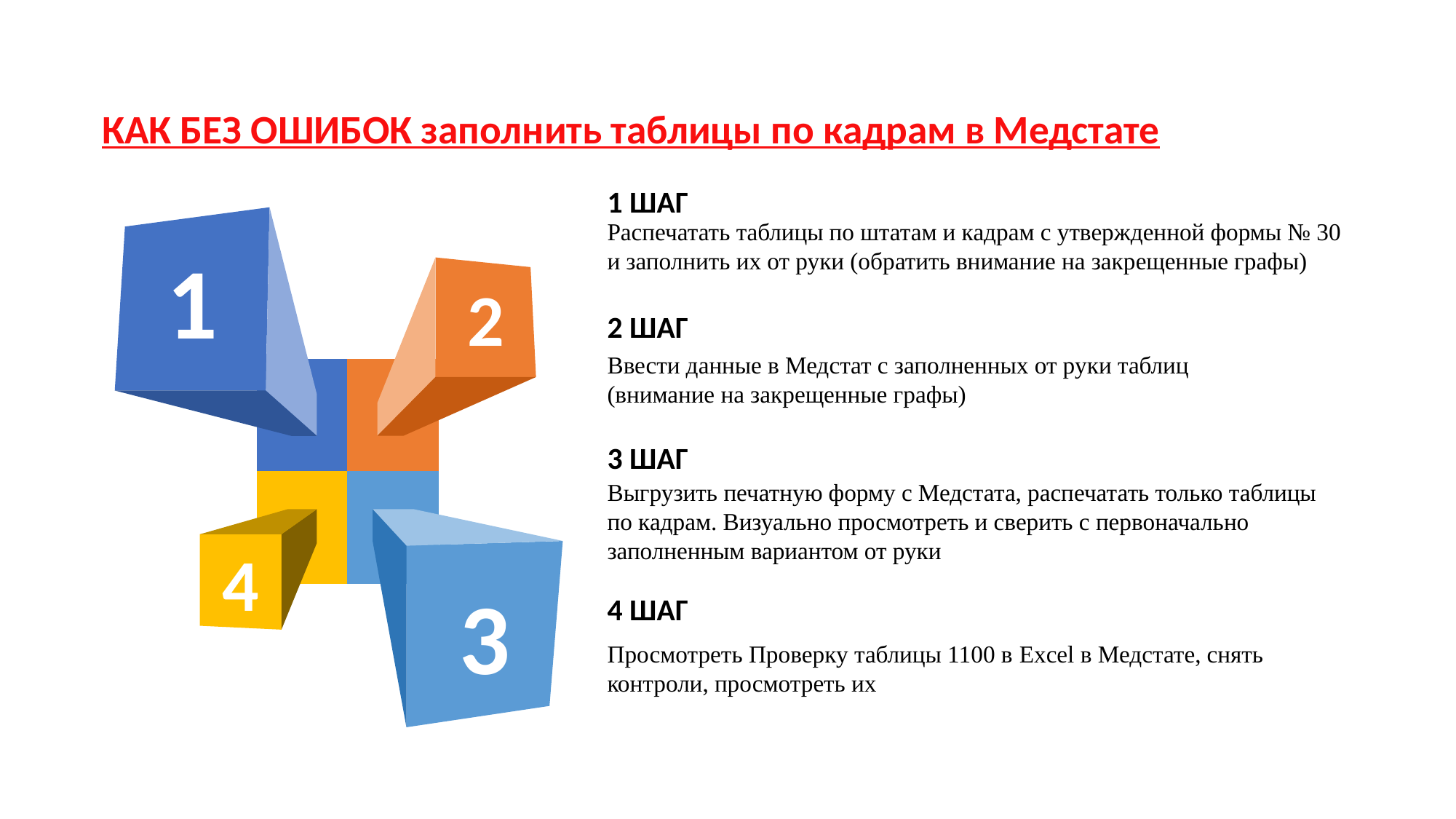

# КАК БЕЗ ОШИБОК заполнить таблицы по кадрам в Медстате
1 ШАГ
Распечатать таблицы по штатам и кадрам с утвержденной формы № 30  и заполнить их от руки (обратить внимание на закрещенные графы)
1

2

4
3
2 ШАГ
Ввести данные в Медстат с заполненных от руки таблиц (внимание на закрещенные графы)
3 ШАГ
Выгрузить печатную форму с Медстата, распечатать только таблицы по кадрам. Визуально просмотреть и сверить с первоначально заполненным вариантом от руки
4 ШАГ
Просмотреть Проверку таблицы 1100 в Excel в Медстате, снять контроли, просмотреть их